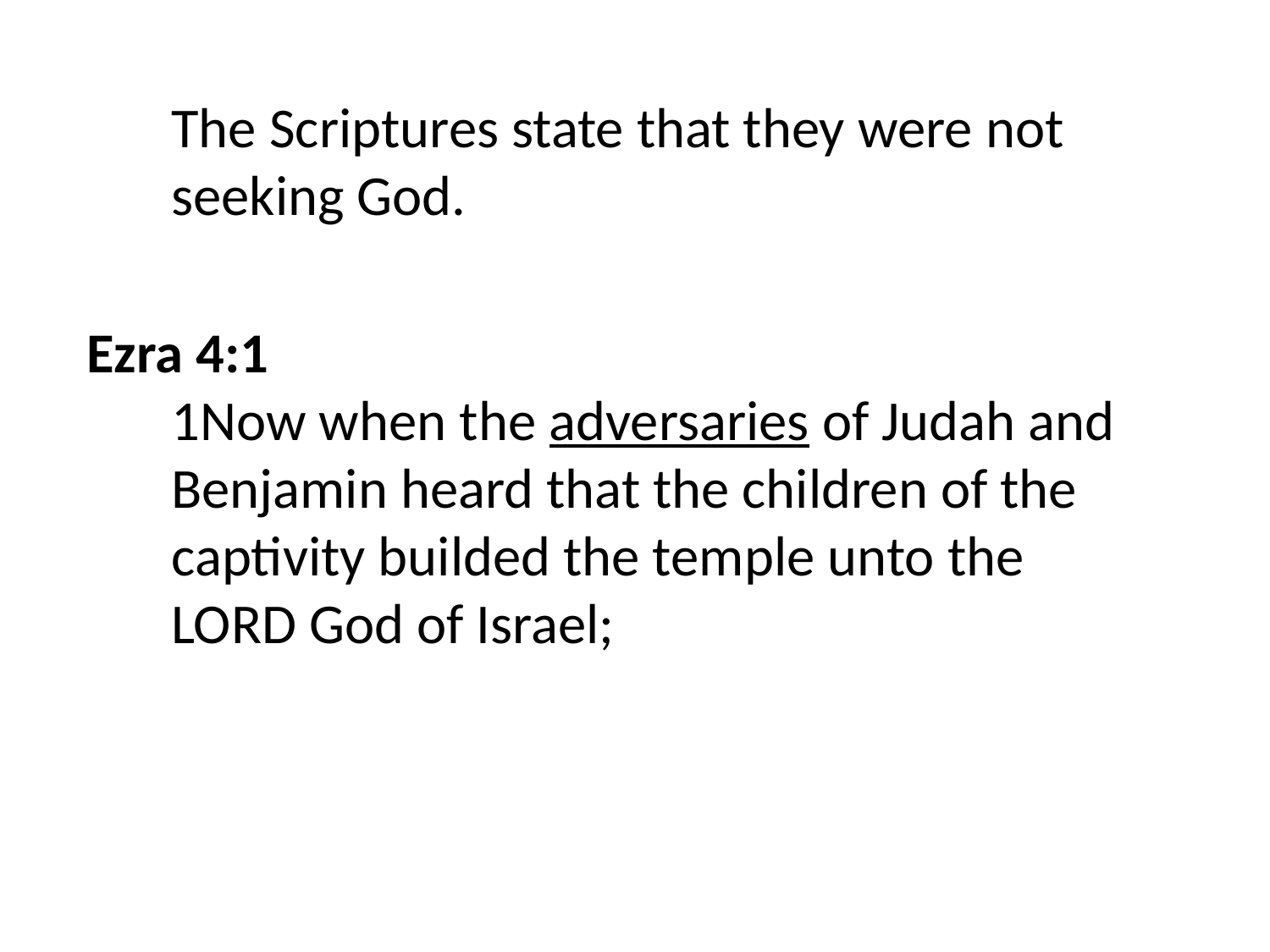

The Scriptures state that they were not seeking God.

Ezra 4:1
1Now when the adversaries of Judah and Benjamin heard that the children of the captivity builded the temple unto the LORD God of Israel;